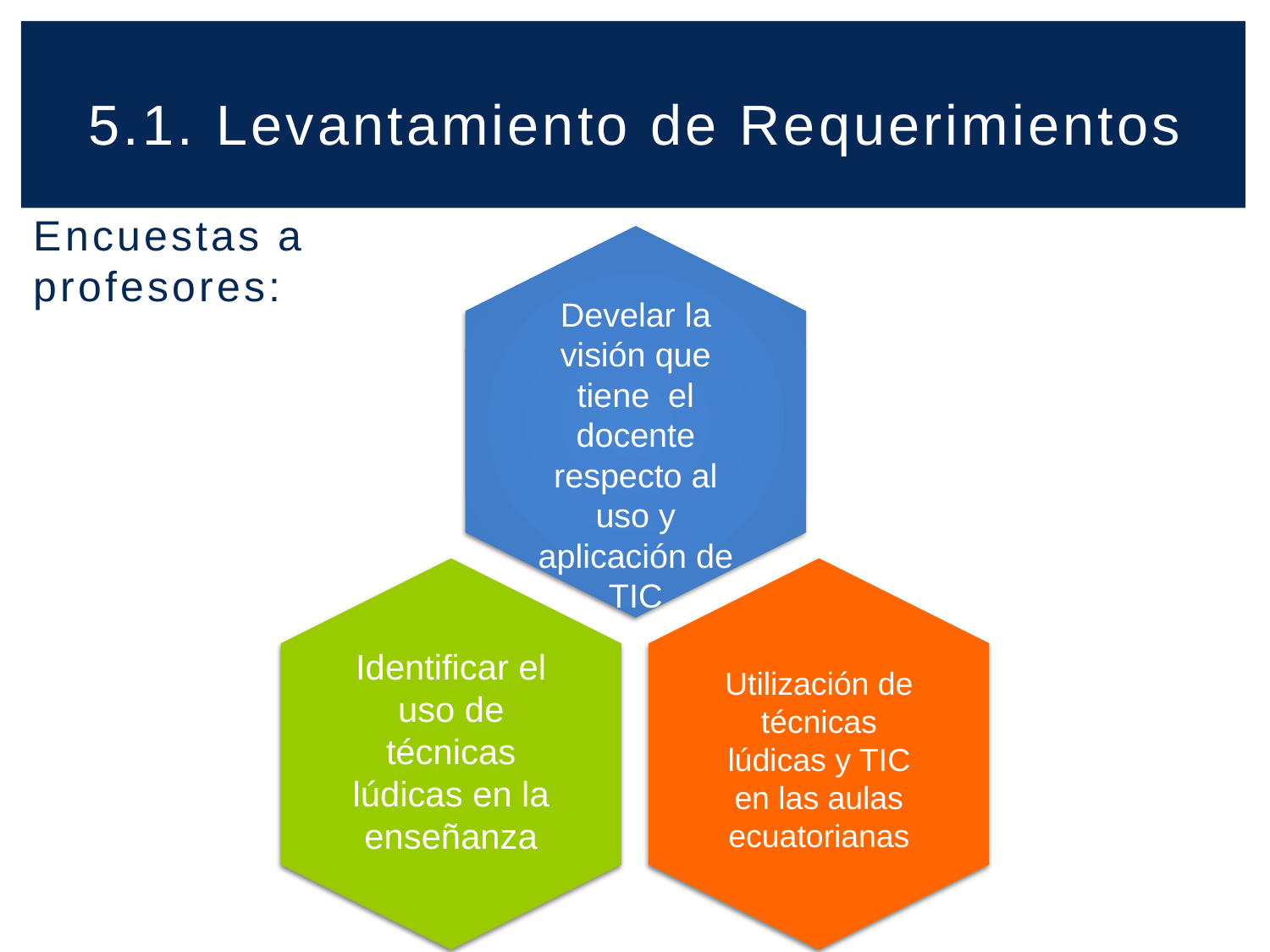

# 5.1. Levantamiento de Requerimientos
Encuestas a
profesores:
Develar la visión que tiene  el docente respecto al uso y aplicación de TIC

Identificar el uso de técnicas lúdicas en la enseñanza

Utilización de técnicas lúdicas y TIC en las aulas ecuatorianas